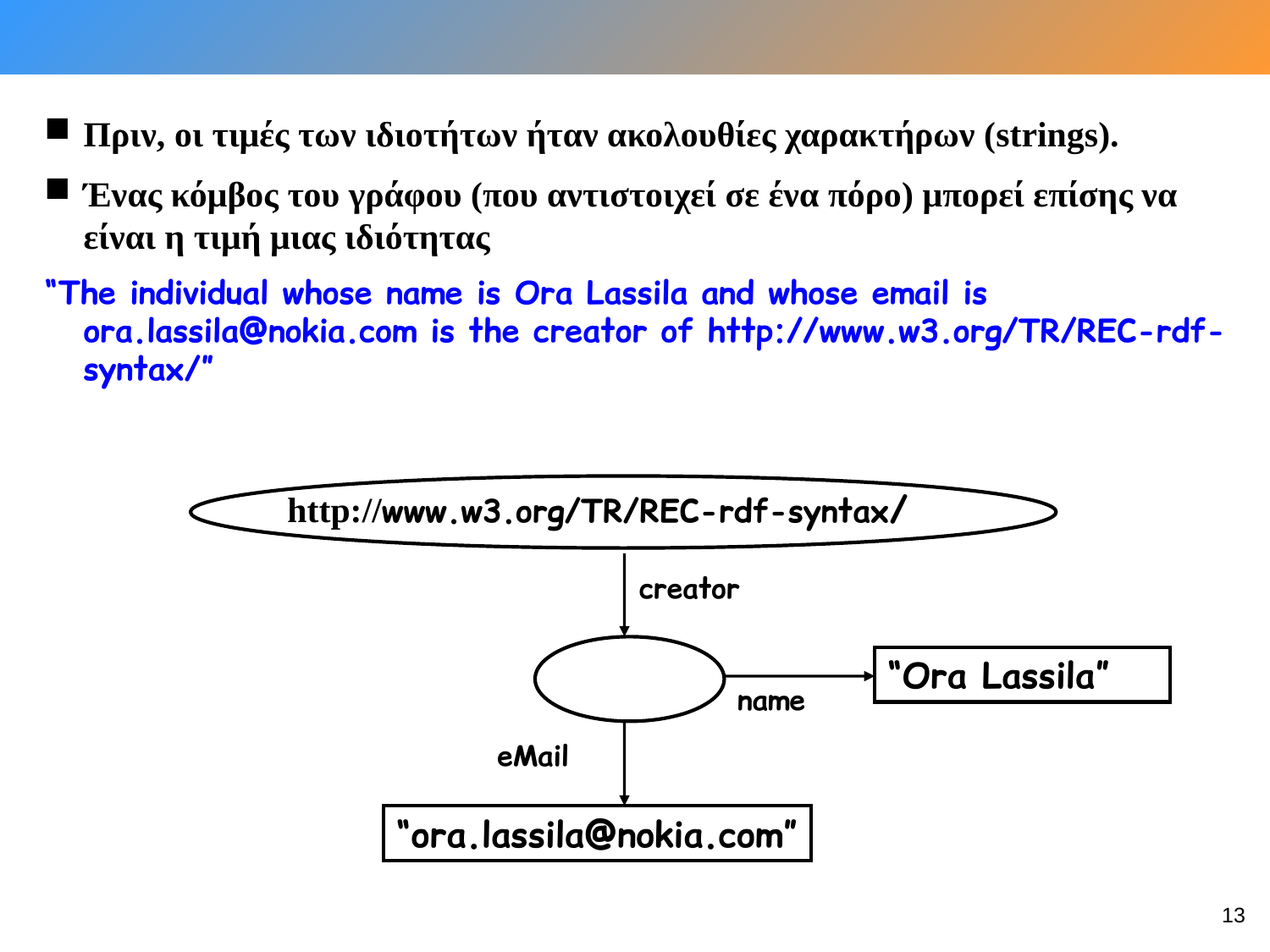

Πριν, οι τιμές των ιδιοτήτων ήταν ακολουθίες χαρακτήρων (strings).
Ένας κόμβος του γράφου (που αντιστοιχεί σε ένα πόρο) μπορεί επίσης να είναι η τιμή μιας ιδιότητας
“The individual whose name is Ora Lassila and whose email is ora.lassila@nokia.com is the creator of http://www.w3.org/TR/REC-rdf-syntax/”

http://www.w3.org/TR/REC-rdf-syntax/

creator

“Ora Lassila”

name

eMail
“ora.lassila@nokia.com”
13